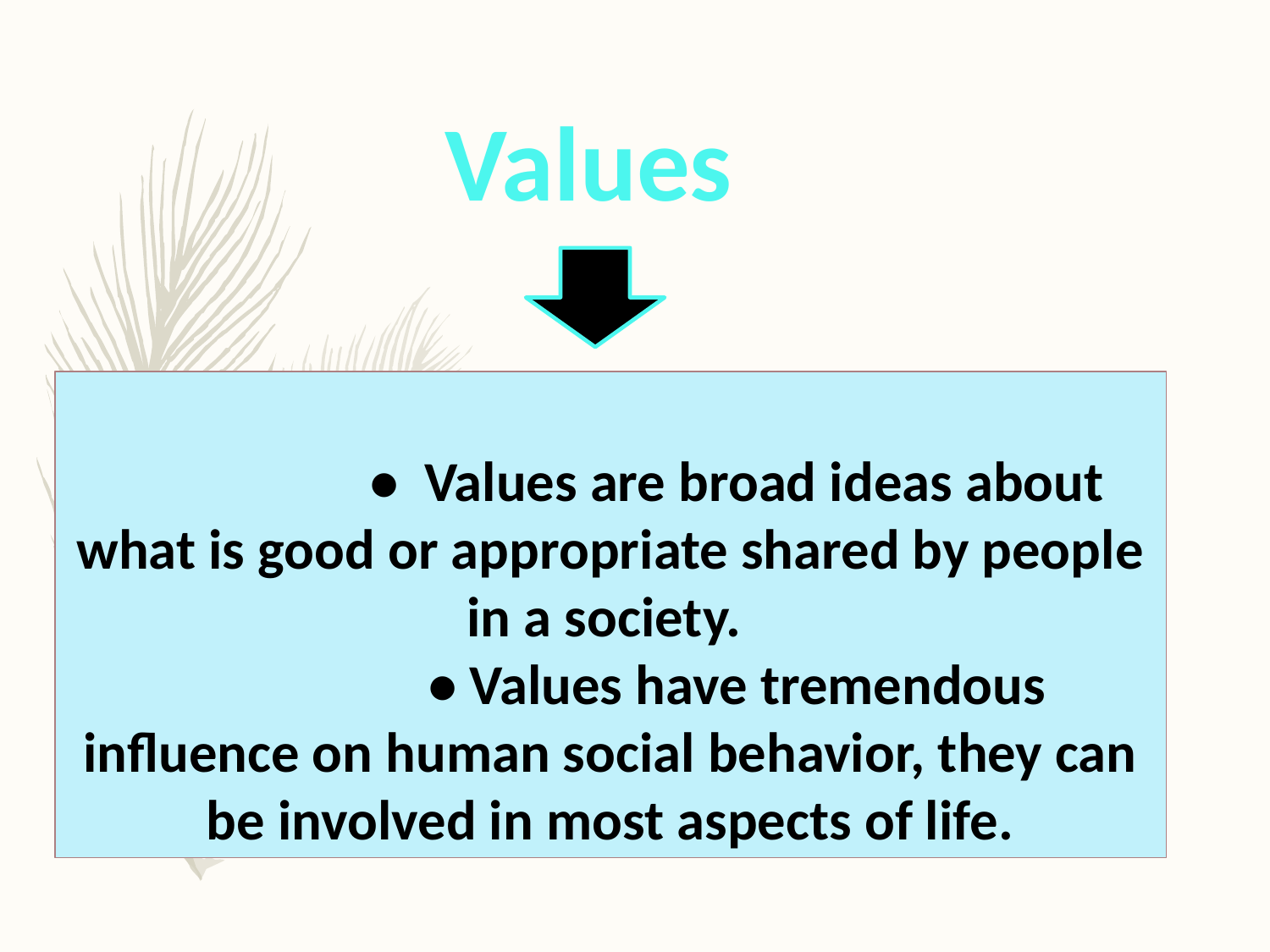

Values

		•  Values are broad ideas about what is good or appropriate shared by people in a society.
		• Values have tremendous influence on human social behavior, they can be involved in most aspects of life.